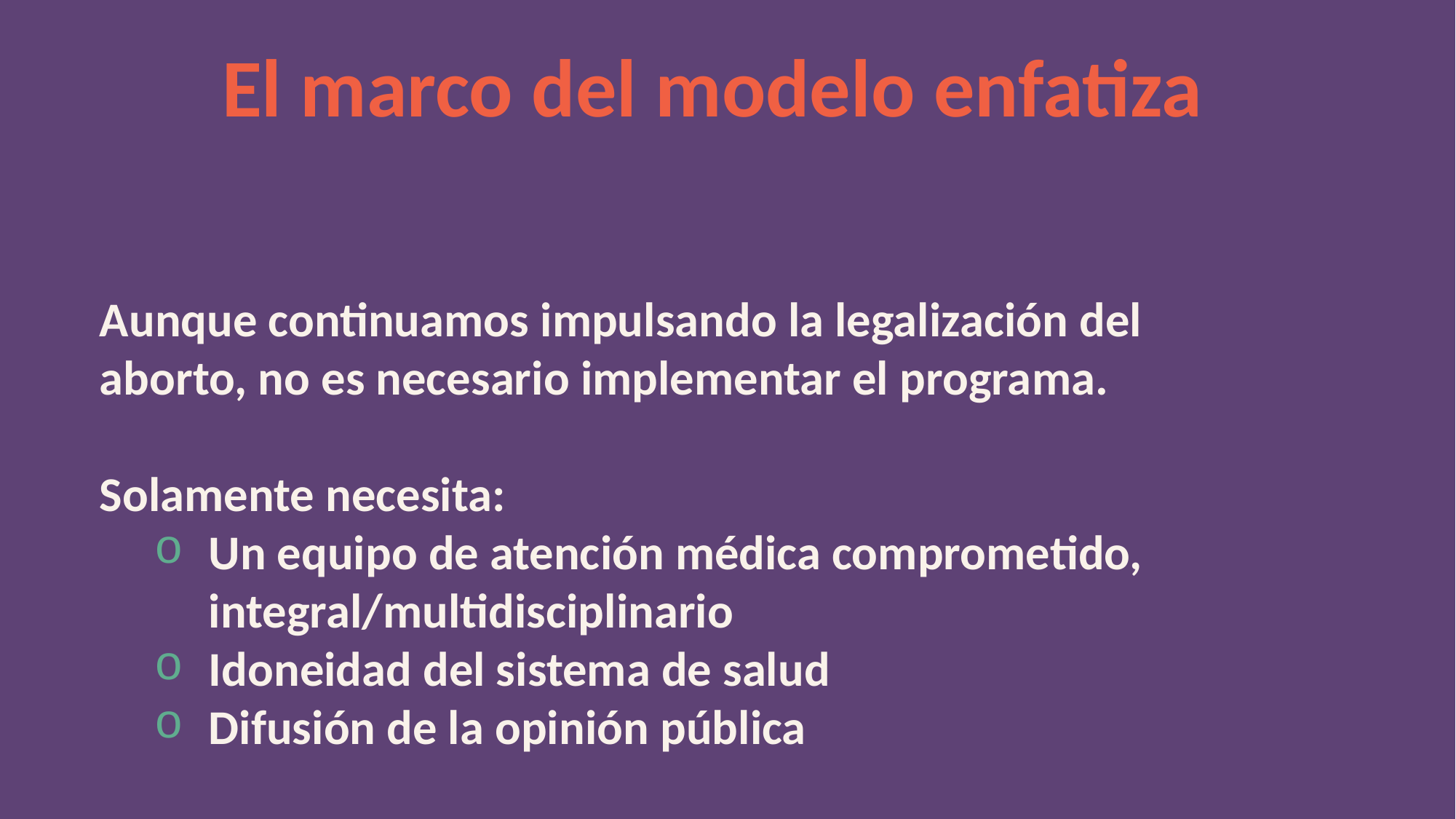

El marco del modelo enfatiza
Aunque continuamos impulsando la legalización del aborto, no es necesario implementar el programa.

Solamente necesita:
Un equipo de atención médica comprometido, integral/multidisciplinario
Idoneidad del sistema de salud
Difusión de la opinión pública